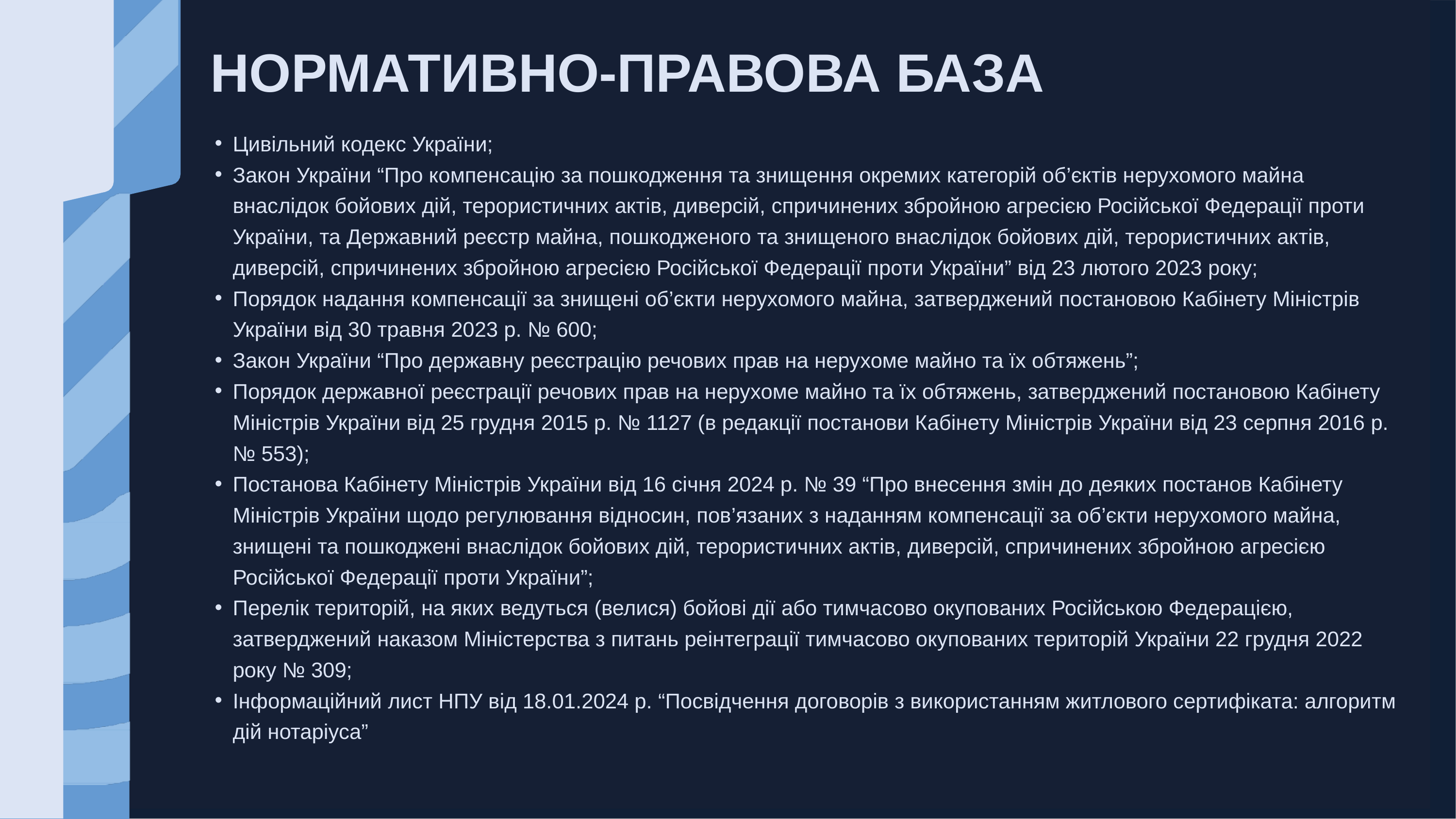

НОРМАТИВНО-ПРАВОВА БАЗА

Цивільний кодекс України;
Закон України “Про компенсацію за пошкодження та знищення окремих категорій об’єктів нерухомого майна внаслідок бойових дій, терористичних актів, диверсій, спричинених збройною агресією Російської Федерації проти України, та Державний реєстр майна, пошкодженого та знищеного внаслідок бойових дій, терористичних актів, диверсій, спричинених збройною агресією Російської Федерації проти України” від 23 лютого 2023 року;
Порядок надання компенсації за знищені об’єкти нерухомого майна, затверджений постановою Кабінету Міністрів України від 30 травня 2023 р. № 600;
Закон України “Про державну реєстрацію речових прав на нерухоме майно та їх обтяжень”;
Порядок державної реєстрації речових прав на нерухоме майно та їх обтяжень, затверджений постановою Кабінету Міністрів України від 25 грудня 2015 р. № 1127 (в редакції постанови Кабінету Міністрів України від 23 серпня 2016 р. № 553);
Постанова Кабінету Міністрів України від 16 січня 2024 р. № 39 “Про внесення змін до деяких постанов Кабінету Міністрів України щодо регулювання відносин, пов’язаних з наданням компенсації за об’єкти нерухомого майна, знищені та пошкоджені внаслідок бойових дій, терористичних актів, диверсій, спричинених збройною агресією Російської Федерації проти України”;
Перелік територій, на яких ведуться (велися) бойові дії або тимчасово окупованих Російською Федерацією, затверджений наказом Міністерства з питань реінтеграції тимчасово окупованих територій України 22 грудня 2022 року № 309;
Інформаційний лист НПУ від 18.01.2024 р. “Посвідчення договорів з використанням житлового сертифіката: алгоритм дій нотаріуса”